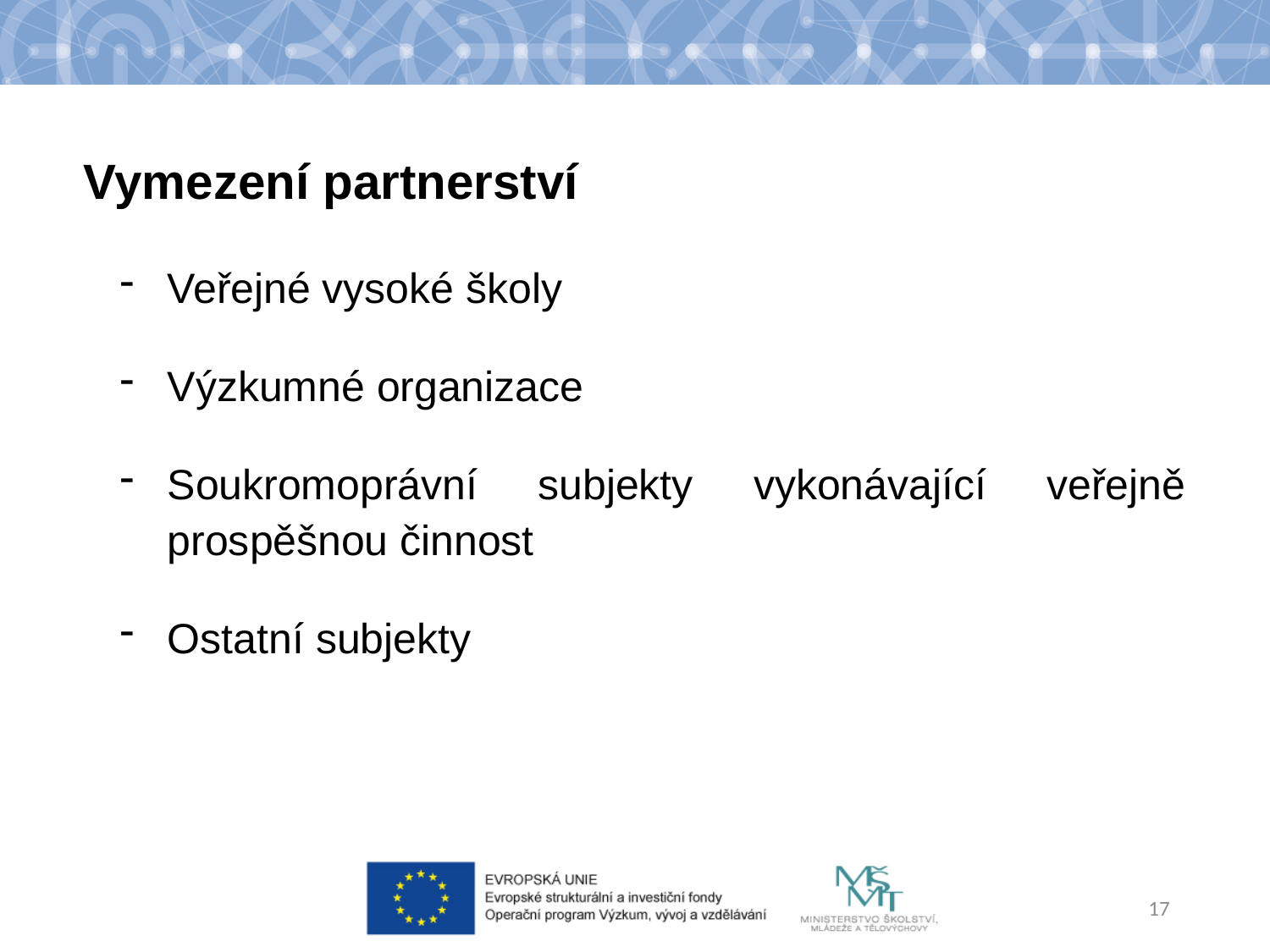

Vymezení partnerství

Veřejné vysoké školy
Výzkumné organizace
Soukromoprávní subjekty vykonávající veřejně prospěšnou činnost
Ostatní subjekty
17